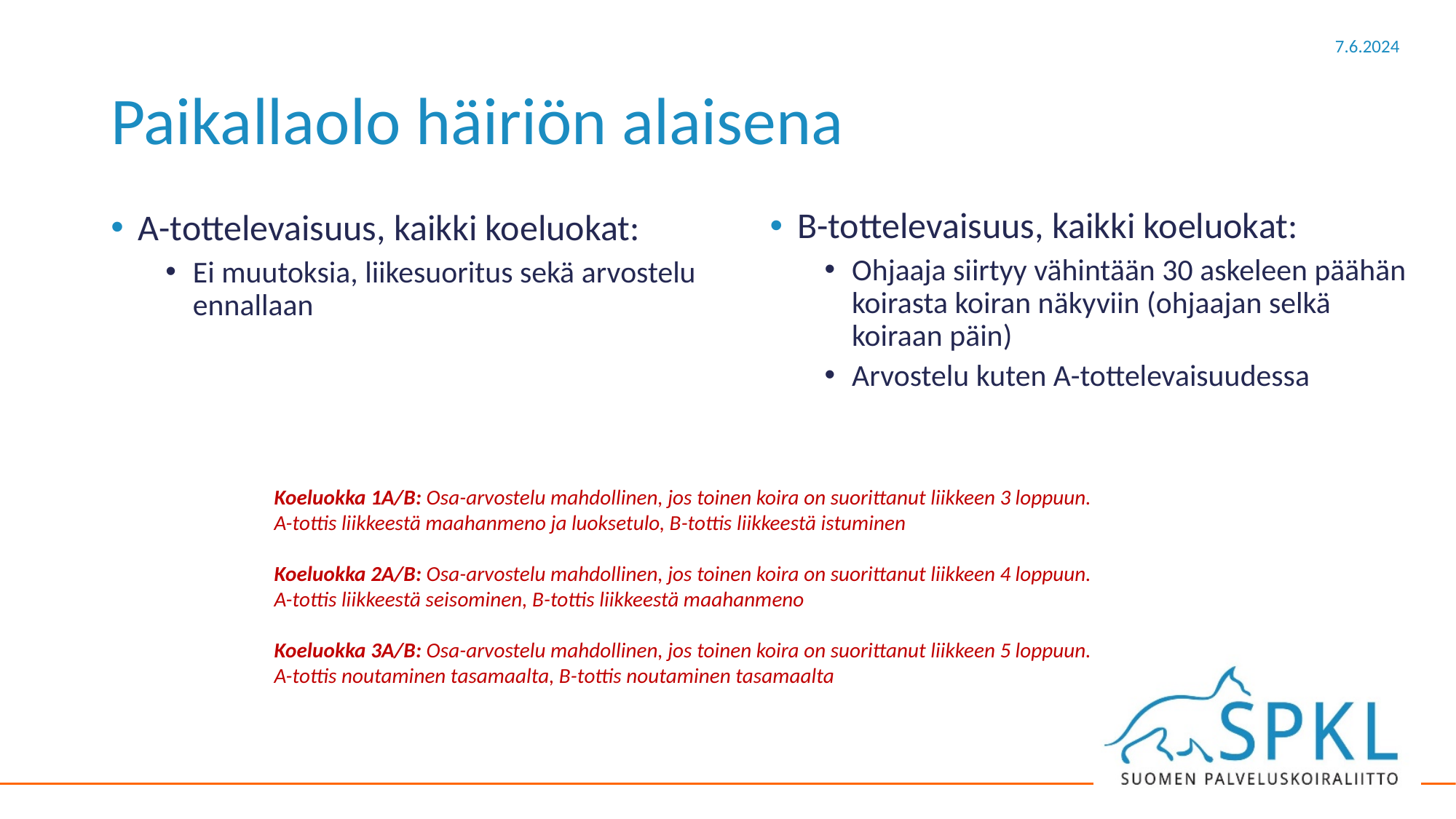

# Paikallaolo häiriön alaisena
B-tottelevaisuus, kaikki koeluokat:
Ohjaaja siirtyy vähintään 30 askeleen päähän koirasta koiran näkyviin (ohjaajan selkä koiraan päin)
Arvostelu kuten A-tottelevaisuudessa
A-tottelevaisuus, kaikki koeluokat:
Ei muutoksia, liikesuoritus sekä arvostelu ennallaan
Koeluokka 1A/B: Osa-arvostelu mahdollinen, jos toinen koira on suorittanut liikkeen 3 loppuun.
A-tottis liikkeestä maahanmeno ja luoksetulo, B-tottis liikkeestä istuminen
Koeluokka 2A/B: Osa-arvostelu mahdollinen, jos toinen koira on suorittanut liikkeen 4 loppuun.
A-tottis liikkeestä seisominen, B-tottis liikkeestä maahanmeno
Koeluokka 3A/B: Osa-arvostelu mahdollinen, jos toinen koira on suorittanut liikkeen 5 loppuun.
A-tottis noutaminen tasamaalta, B-tottis noutaminen tasamaalta